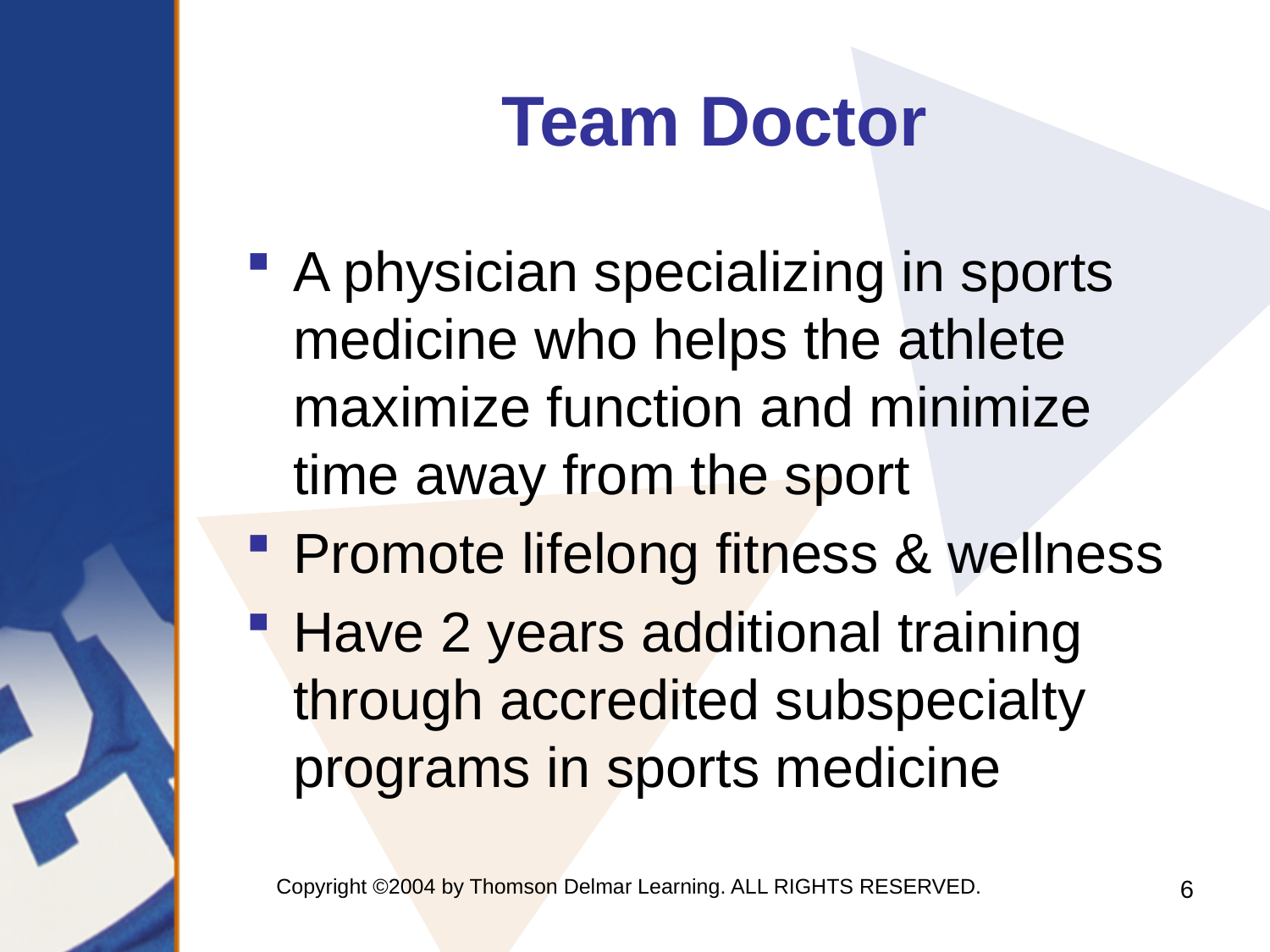

# Team Doctor
A physician specializing in sports medicine who helps the athlete maximize function and minimize time away from the sport
Promote lifelong fitness & wellness
Have 2 years additional training through accredited subspecialty programs in sports medicine

Copyright ©2004 by Thomson Delmar Learning. ALL RIGHTS RESERVED.
6